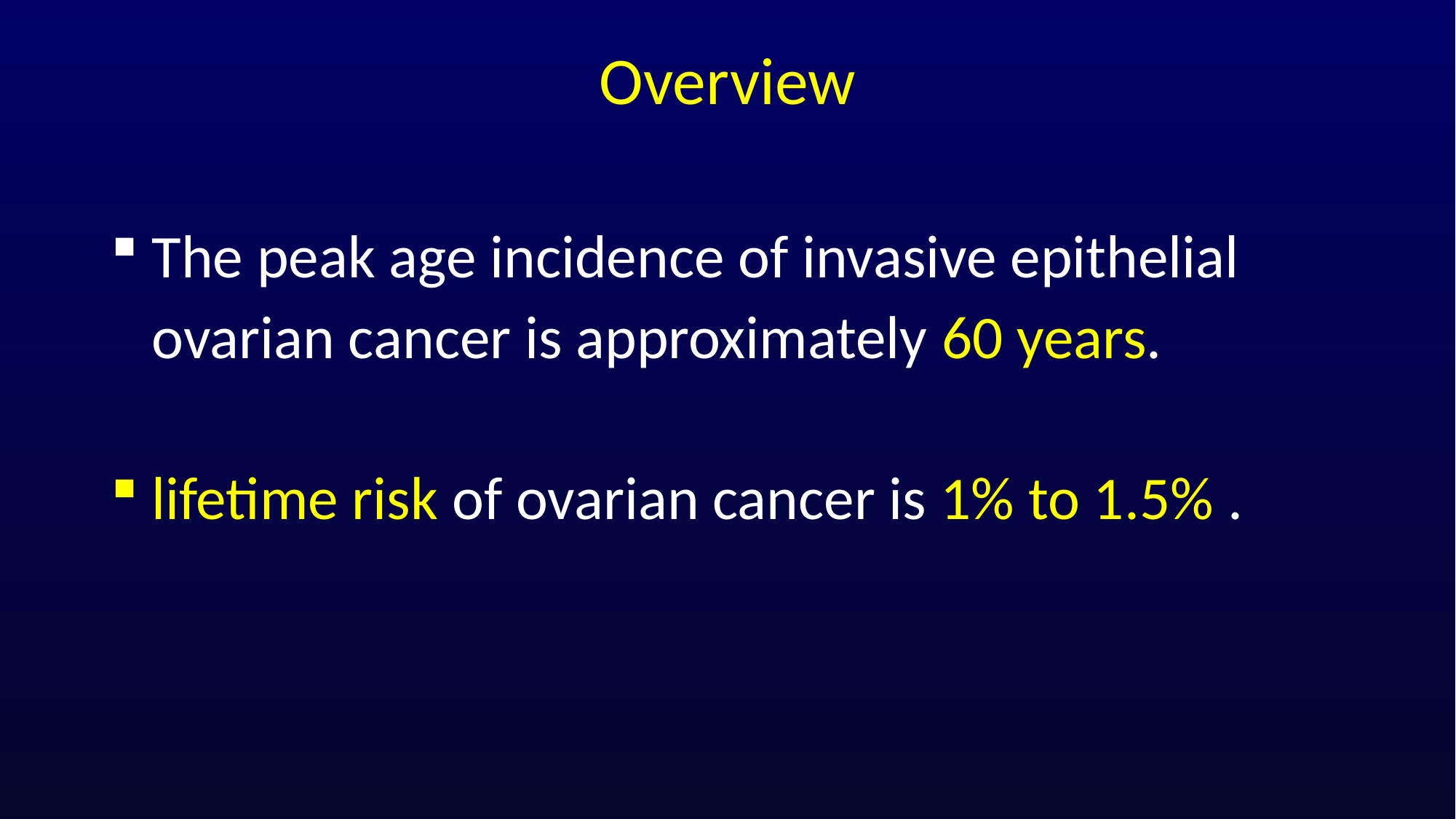

# Overview
The peak age incidence of invasive epithelial
   ovarian cancer is approximately 60 years.

lifetime risk of ovarian cancer is 1% to 1.5% .